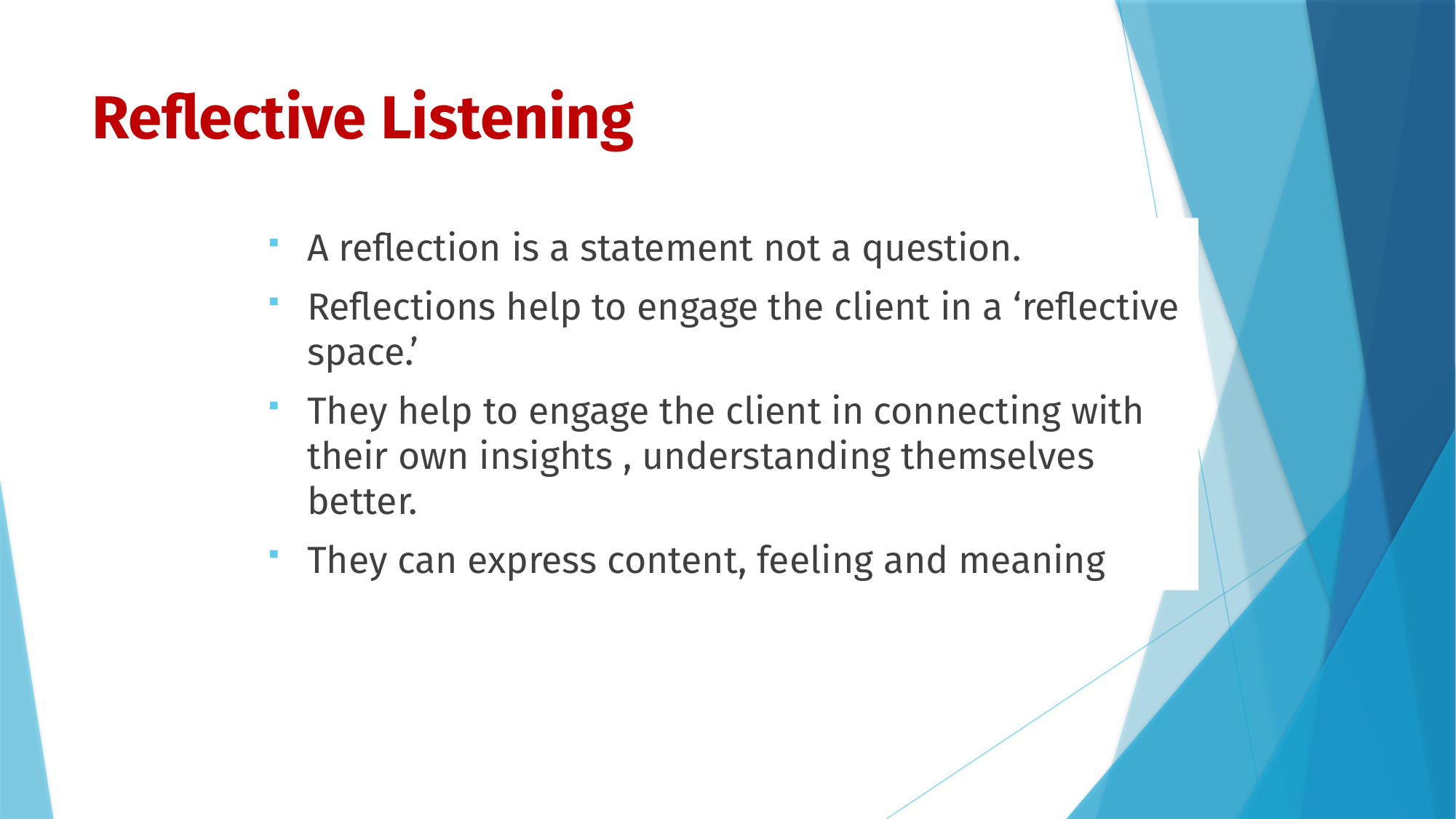

# Reflective Listening
A reflection is a statement not a question.
Reflections help to engage the client in a ‘reflective space.’
They help to engage the client in connecting with their own insights , understanding themselves better.
They can express content, feeling and meaning